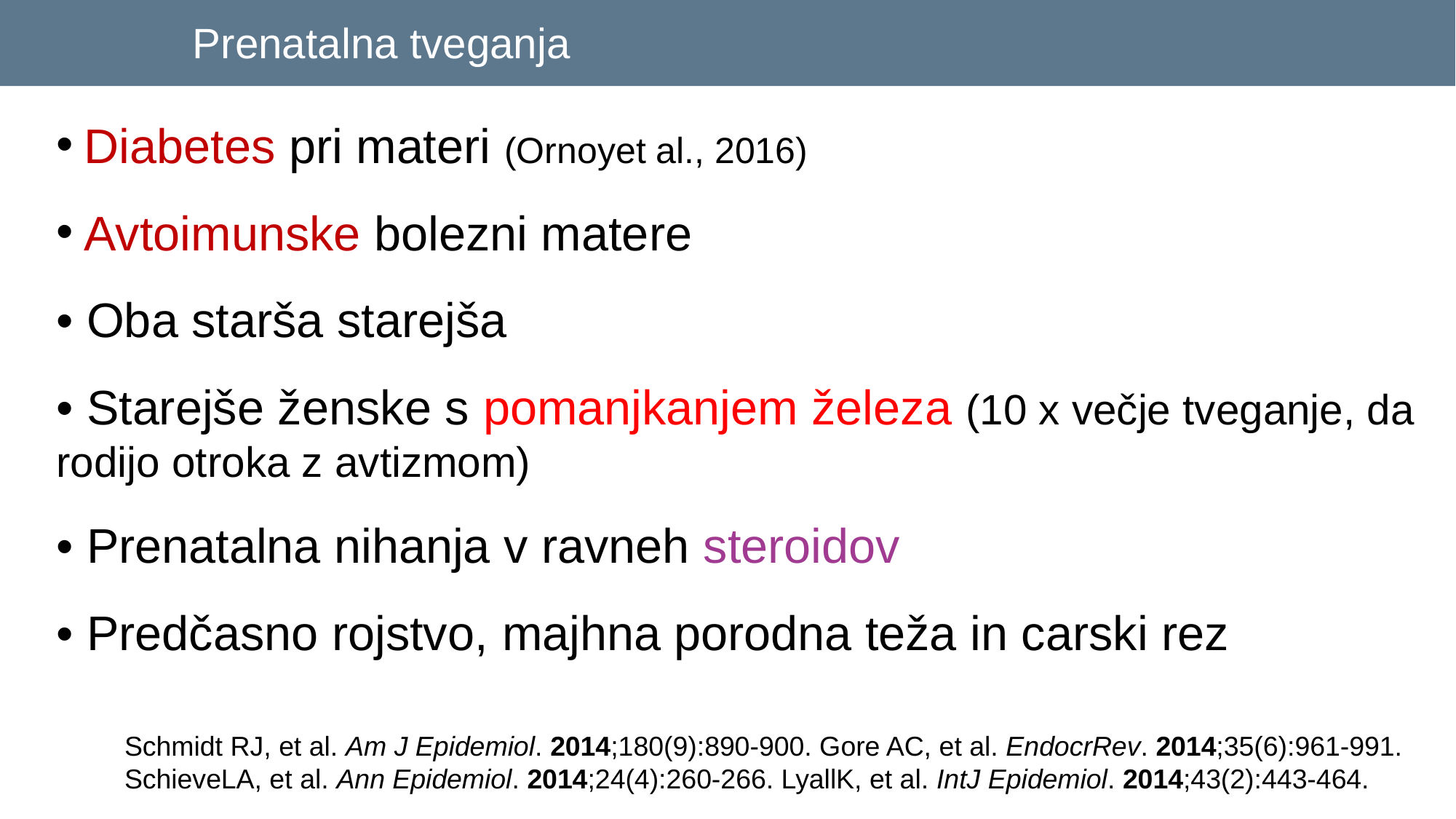

# Prenatalna tveganja
Diabetes pri materi (Ornoyet al., 2016)
Avtoimunske bolezni matere
• Oba starša starejša
• Starejše ženske s pomanjkanjem železa (10 x večje tveganje, da rodijo otroka z avtizmom)
• Prenatalna nihanja v ravneh steroidov
• Predčasno rojstvo, majhna porodna teža in carski rez
Schmidt RJ, et al. Am J Epidemiol. 2014;180(9):890-900. Gore AC, et al. EndocrRev. 2014;35(6):961-991. SchieveLA, et al. Ann Epidemiol. 2014;24(4):260-266. LyallK, et al. IntJ Epidemiol. 2014;43(2):443-464.